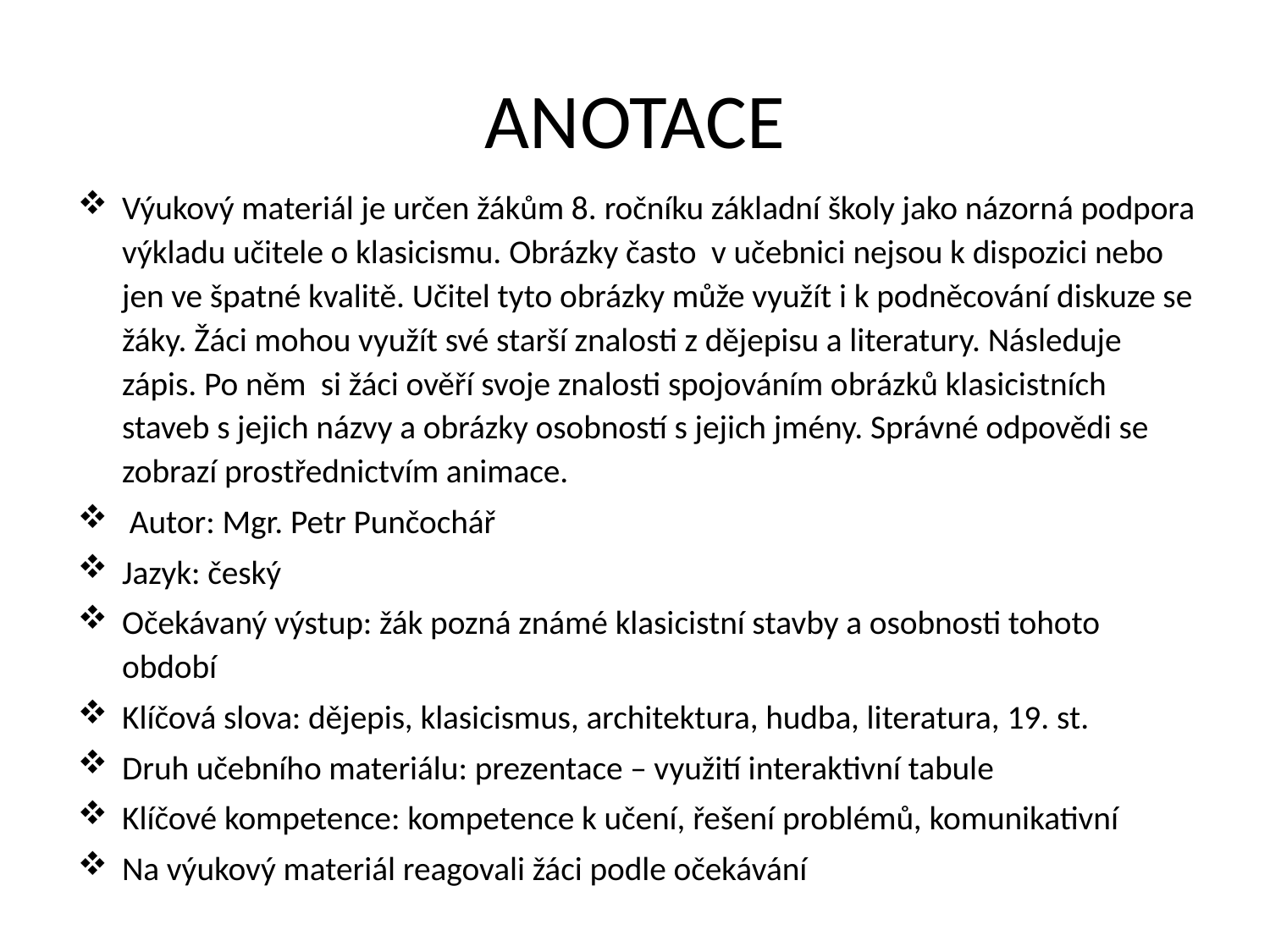

# ANOTACE
Výukový materiál je určen žákům 8. ročníku základní školy jako názorná podpora výkladu učitele o klasicismu. Obrázky často  v učebnici nejsou k dispozici nebo jen ve špatné kvalitě. Učitel tyto obrázky může využít i k podněcování diskuze se žáky. Žáci mohou využít své starší znalosti z dějepisu a literatury. Následuje zápis. Po něm  si žáci ověří svoje znalosti spojováním obrázků klasicistních staveb s jejich názvy a obrázky osobností s jejich jmény. Správné odpovědi se zobrazí prostřednictvím animace.
 Autor: Mgr. Petr Punčochář
Jazyk: český
Očekávaný výstup: žák pozná známé klasicistní stavby a osobnosti tohoto období
Klíčová slova: dějepis, klasicismus, architektura, hudba, literatura, 19. st.
Druh učebního materiálu: prezentace – využití interaktivní tabule
Klíčové kompetence: kompetence k učení, řešení problémů, komunikativní
Na výukový materiál reagovali žáci podle očekávání